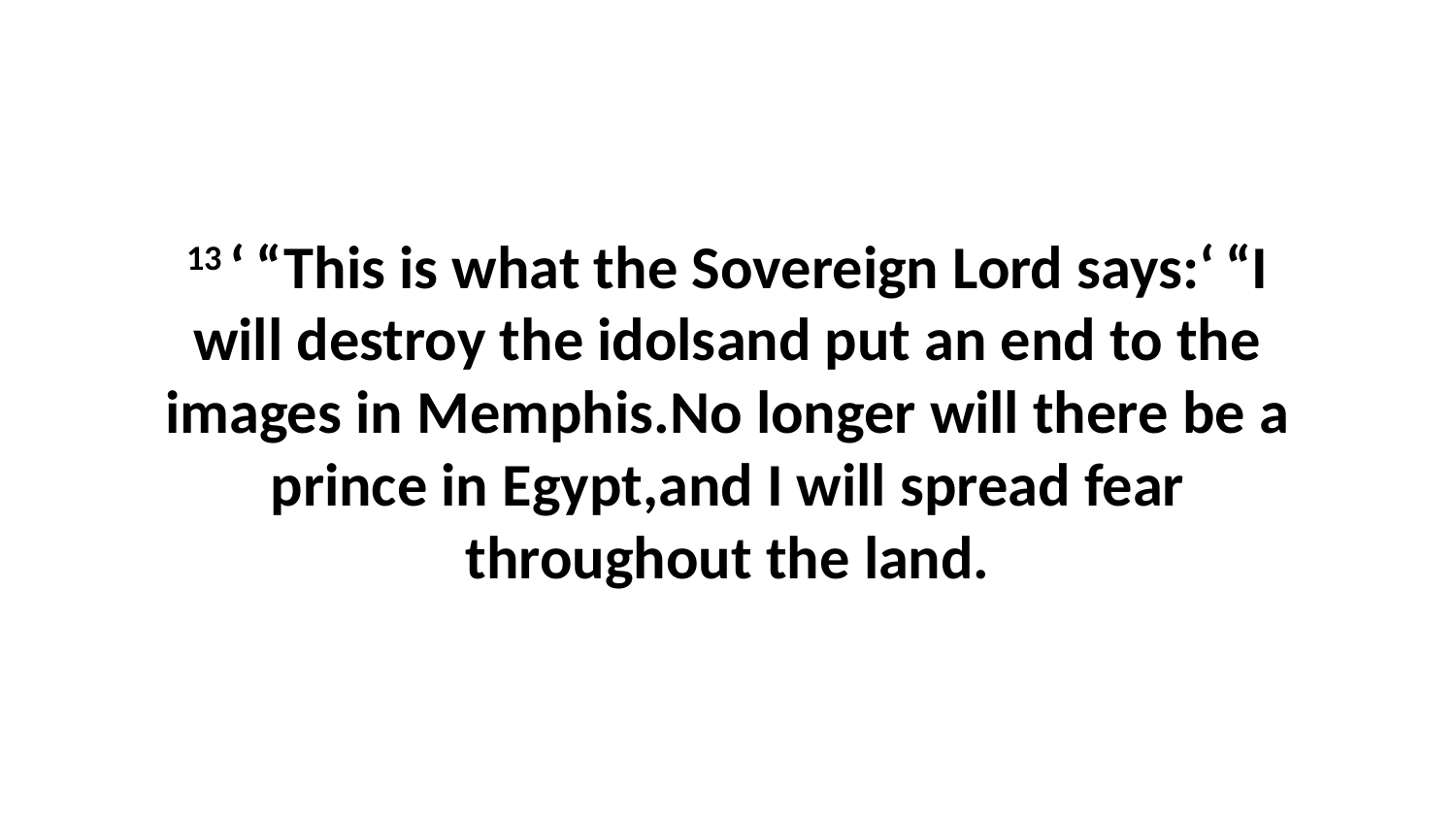

13 ‘ “This is what the Sovereign Lord says:‘ “I will destroy the idolsand put an end to the images in Memphis.No longer will there be a prince in Egypt,and I will spread fear throughout the land.